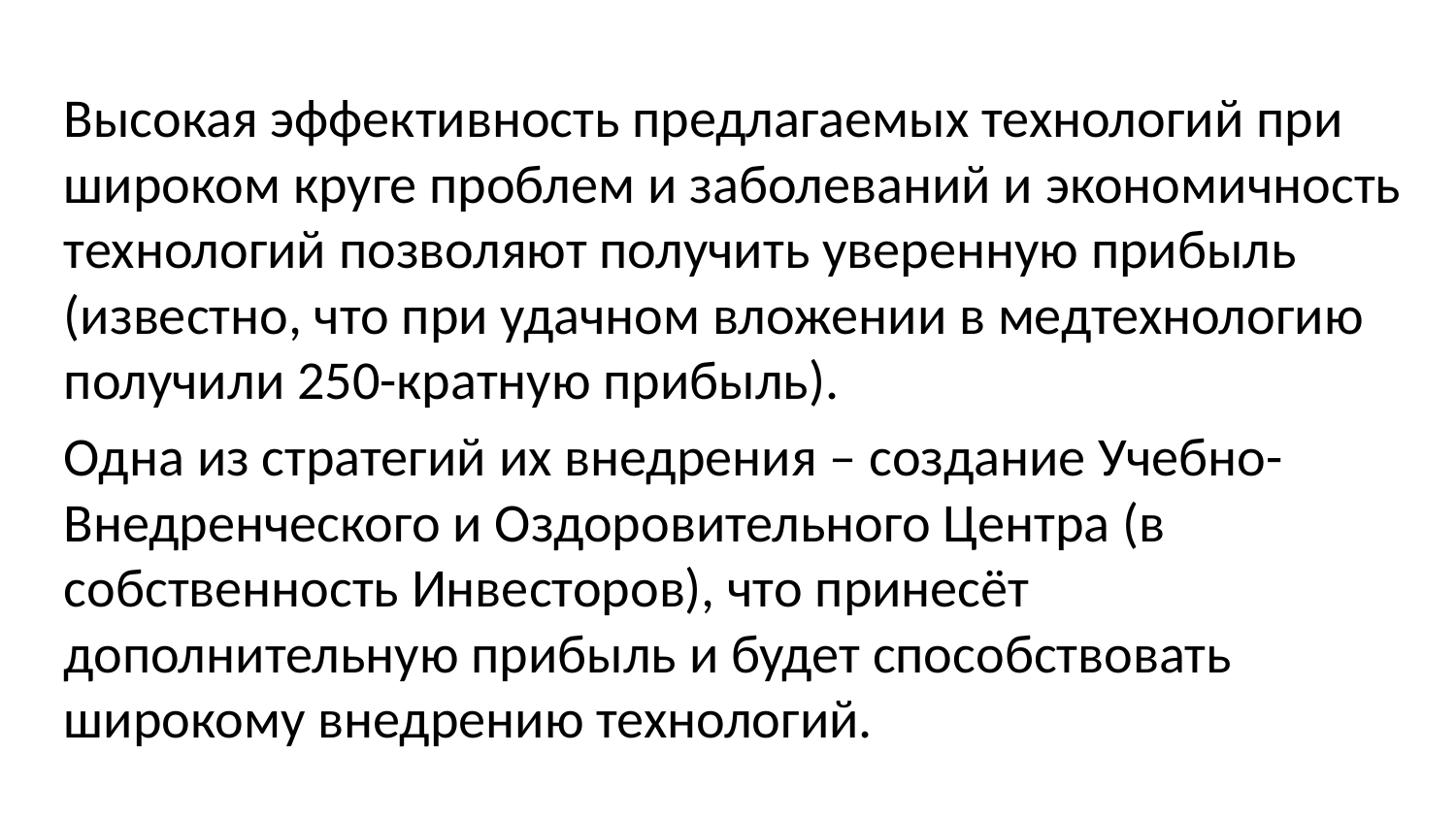

# Высокая эффективность предлагаемых технологий при широком круге проблем и заболеваний и экономичность технологий позволяют получить уверенную прибыль (известно, что при удачном вложении в медтехнологию получили 250-кратную прибыль).
Одна из стратегий их внедрения – создание Учебно-Внедренческого и Оздоровительного Центра (в собственность Инвесторов), что принесёт дополнительную прибыль и будет способствовать широкому внедрению технологий.